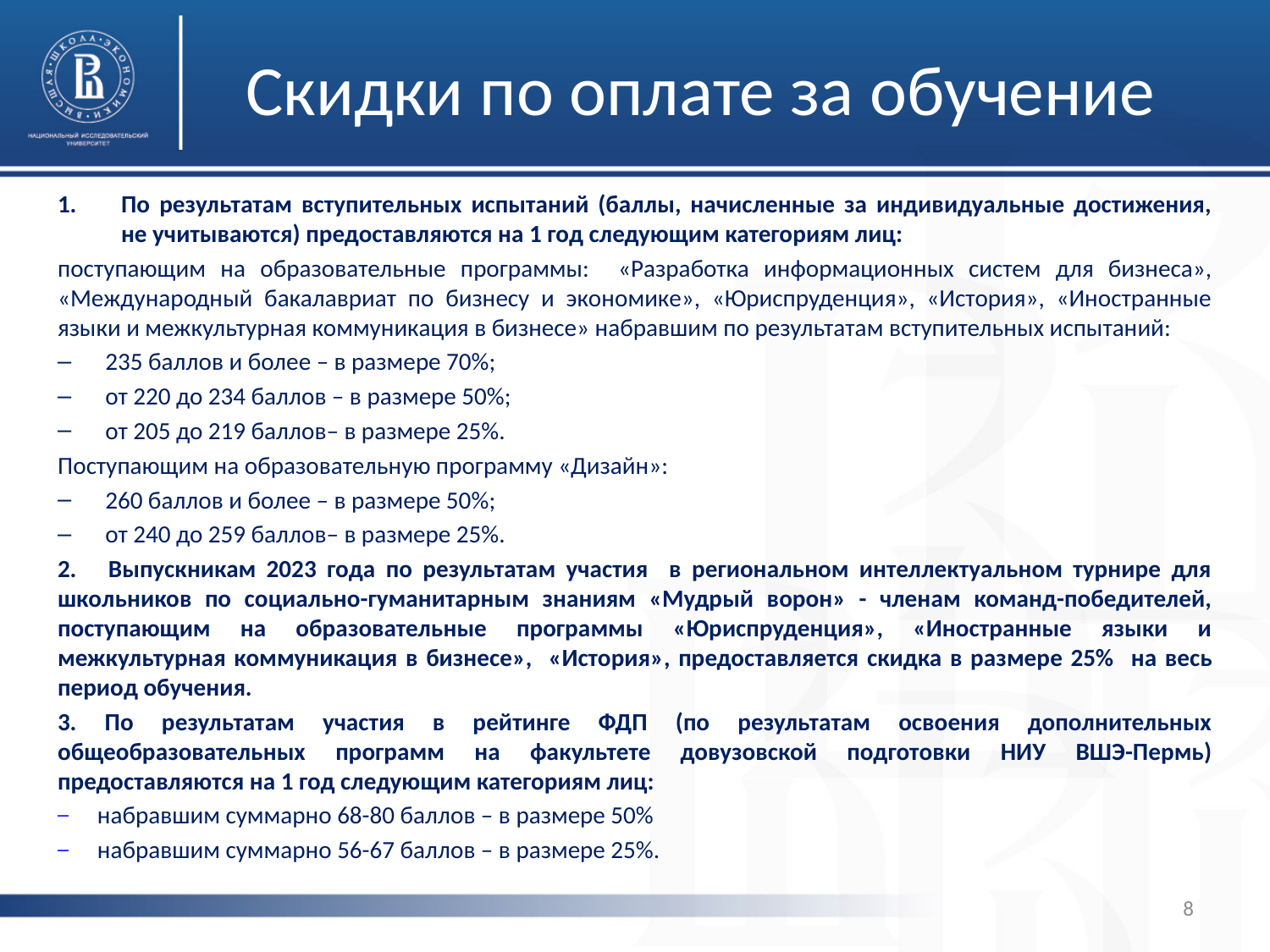

# Скидки по оплате за обучение
По результатам вступительных испытаний (баллы, начисленные за индивидуальные достижения, не учитываются) предоставляются на 1 год следующим категориям лиц:
поступающим на образовательные программы:  «Разработка информационных систем для бизнеса», «Международный бакалавриат по бизнесу и экономике», «Юриспруденция», «История», «Иностранные языки и межкультурная коммуникация в бизнесе» набравшим по результатам вступительных испытаний:
235 баллов и более – в размере 70%;
от 220 до 234 баллов – в размере 50%;
от 205 до 219 баллов– в размере 25%.
Поступающим на образовательную программу «Дизайн»:
260 баллов и более – в размере 50%;
от 240 до 259 баллов– в размере 25%.
2.   Выпускникам 2023 года по результатам участия  в региональном интеллектуальном турнире для школьников по социально-гуманитарным знаниям «Мудрый ворон» - членам команд-победителей, поступающим на образовательные программы «Юриспруденция», «Иностранные языки и межкультурная коммуникация в бизнесе»,  «История», предоставляется скидка в размере 25%  на весь период обучения.
3. По результатам участия в рейтинге ФДП (по результатам освоения дополнительных общеобразовательных программ на факультете довузовской подготовки НИУ ВШЭ-Пермь) предоставляются на 1 год следующим категориям лиц:
набравшим суммарно 68-80 баллов – в размере 50%
набравшим суммарно 56-67 баллов – в размере 25%.

8